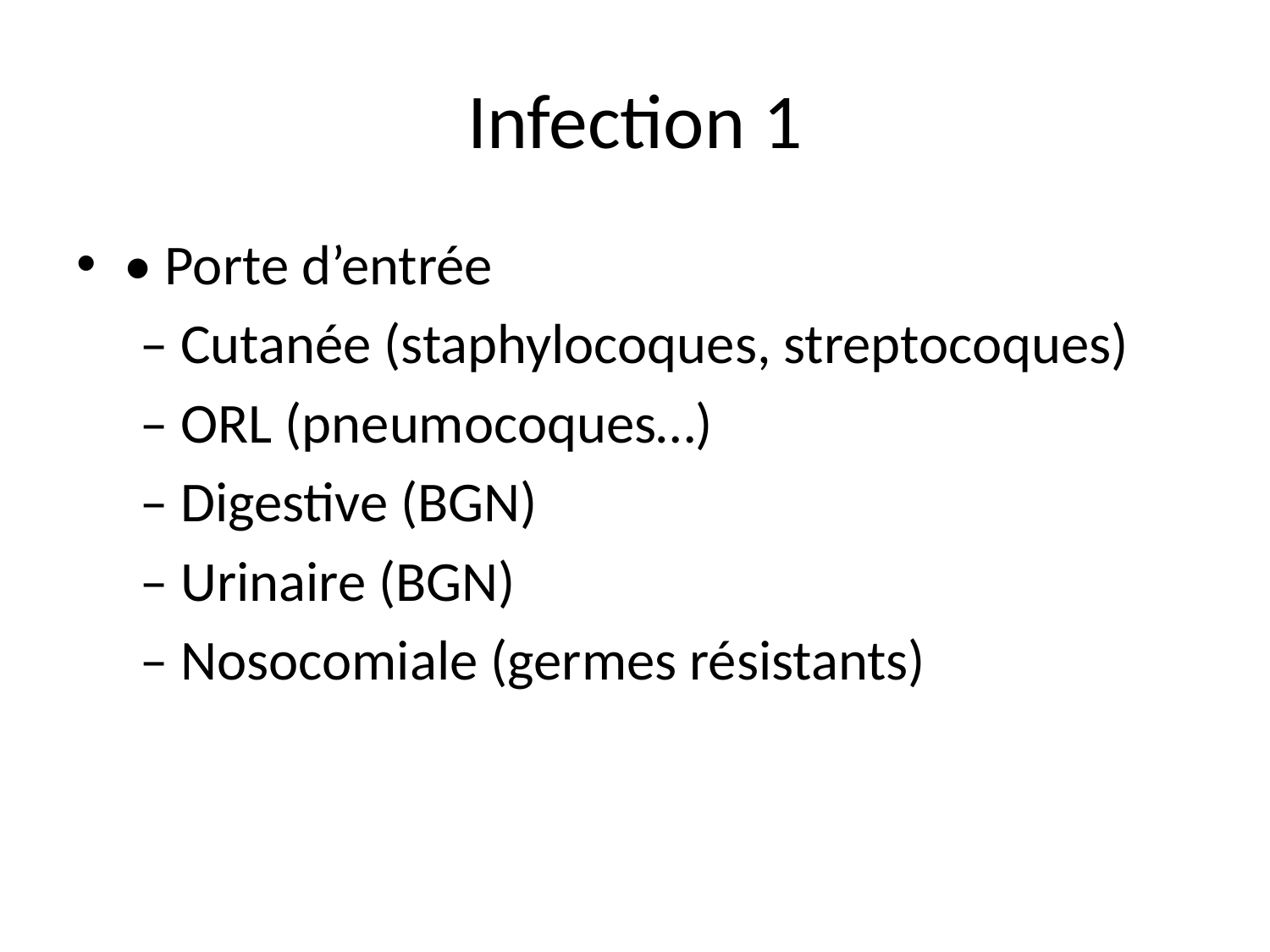

# Infection 1
• Porte d’entrée
     – Cutanée (staphylocoques, streptocoques)
     – ORL (pneumocoques…)
     – Digestive (BGN)
     – Urinaire (BGN)
     – Nosocomiale (germes résistants)